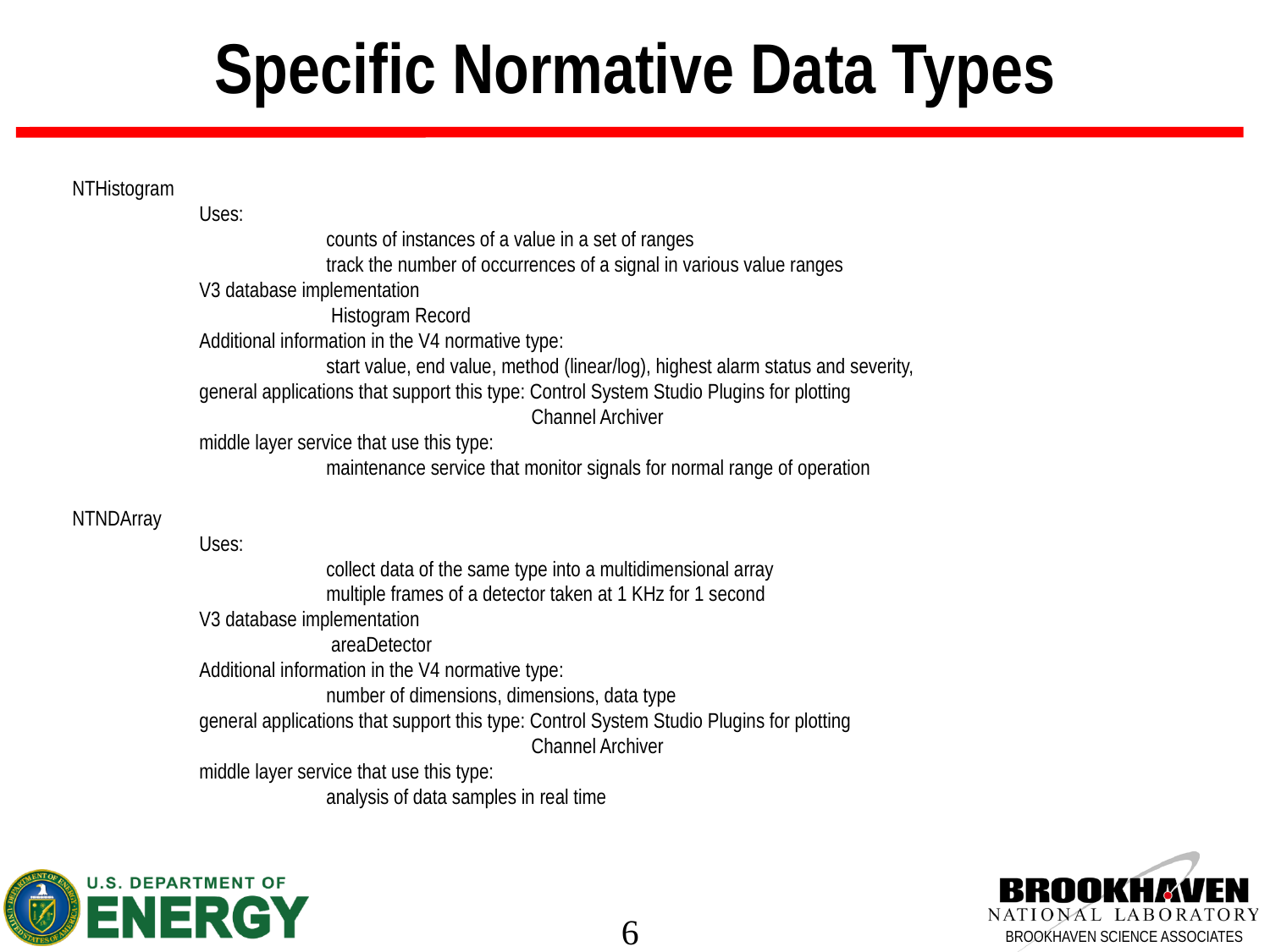

Specific Normative Data Types
NTHistogram
	Uses:
		counts of instances of a value in a set of ranges
		track the number of occurrences of a signal in various value ranges
	V3 database implementation
		 Histogram Record
	Additional information in the V4 normative type:
		start value, end value, method (linear/log), highest alarm status and severity,
	general applications that support this type: Control System Studio Plugins for plotting
			                Channel Archiver
	middle layer service that use this type:
		maintenance service that monitor signals for normal range of operation

NTNDArray
	Uses:
		collect data of the same type into a multidimensional array
		multiple frames of a detector taken at 1 KHz for 1 second
	V3 database implementation
		 areaDetector
	Additional information in the V4 normative type:
		number of dimensions, dimensions, data type
	general applications that support this type: Control System Studio Plugins for plotting
			                Channel Archiver
	middle layer service that use this type:
		analysis of data samples in real time